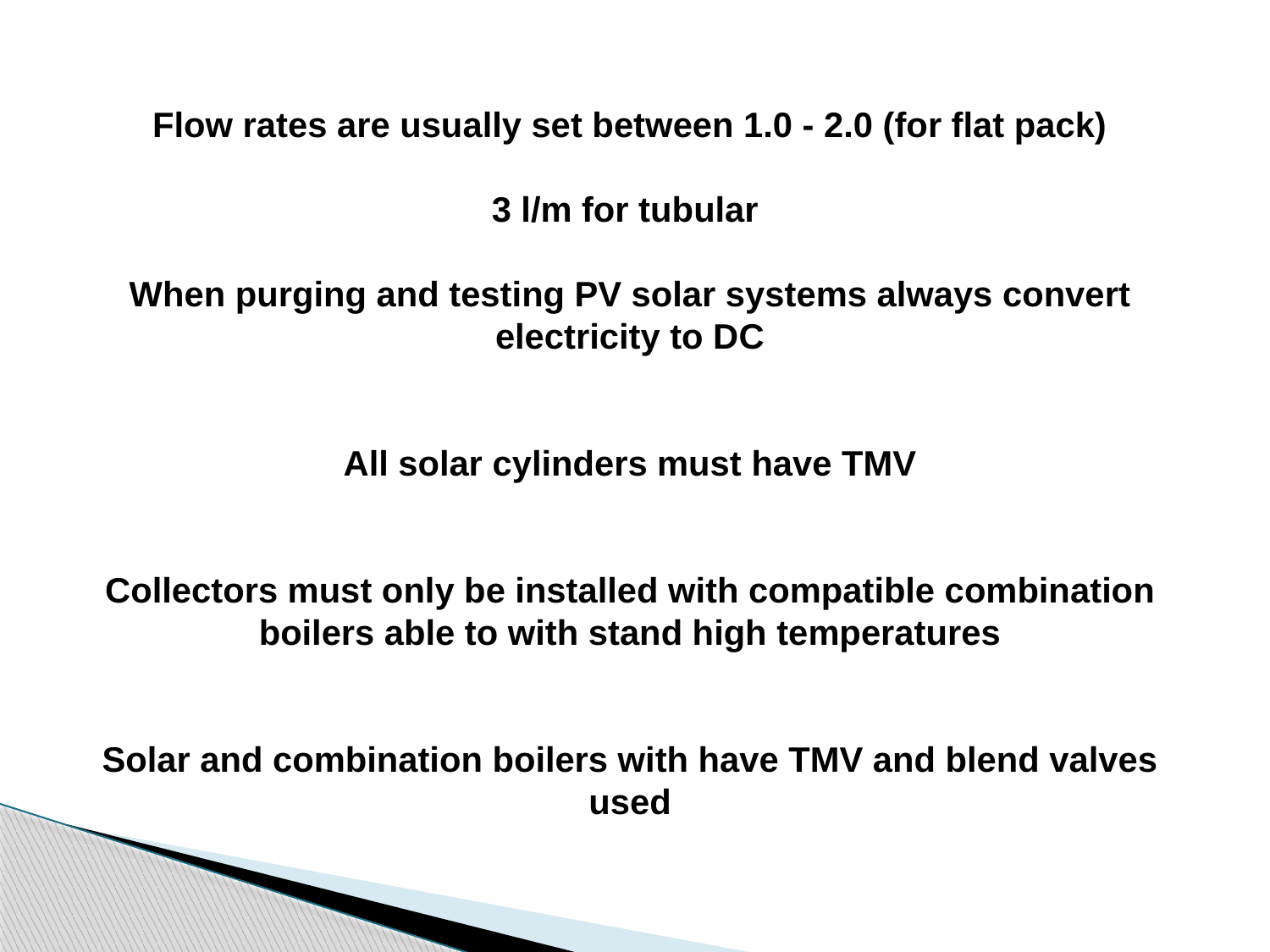

Flow rates are usually set between 1.0 - 2.0 (for flat pack)

3 l/m for tubular

When purging and testing PV solar systems always convert electricity to DC

All solar cylinders must have TMV

Collectors must only be installed with compatible combination boilers able to with stand high temperatures

Solar and combination boilers with have TMV and blend valves used